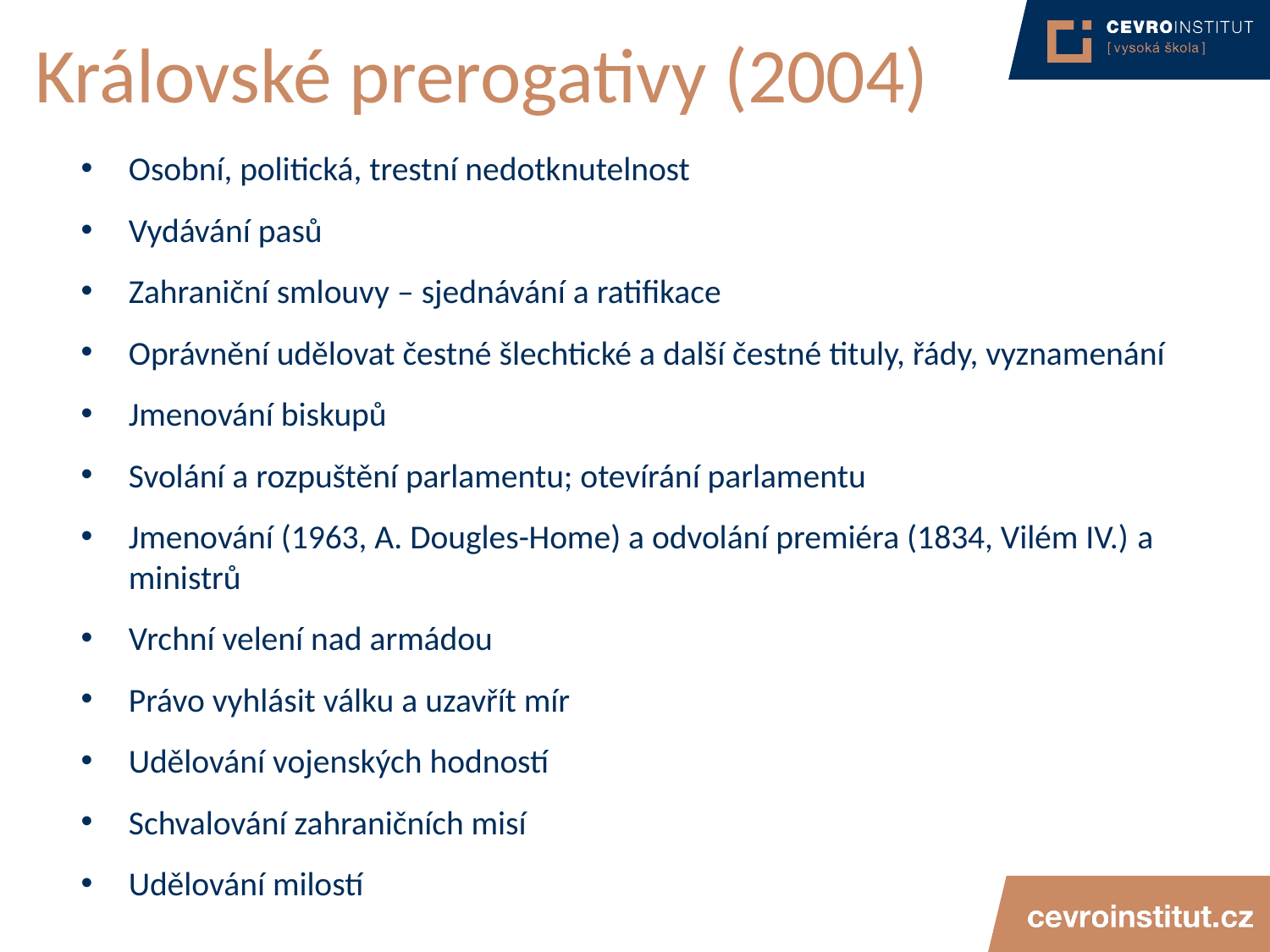

# Královské prerogativy (2004)
Osobní, politická, trestní nedotknutelnost
Vydávání pasů
Zahraniční smlouvy – sjednávání a ratifikace
Oprávnění udělovat čestné šlechtické a další čestné tituly, řády, vyznamenání
Jmenování biskupů
Svolání a rozpuštění parlamentu; otevírání parlamentu
Jmenování (1963, A. Dougles-Home) a odvolání premiéra (1834, Vilém IV.) a ministrů
Vrchní velení nad armádou
Právo vyhlásit válku a uzavřít mír
Udělování vojenských hodností
Schvalování zahraničních misí
Udělování milostí